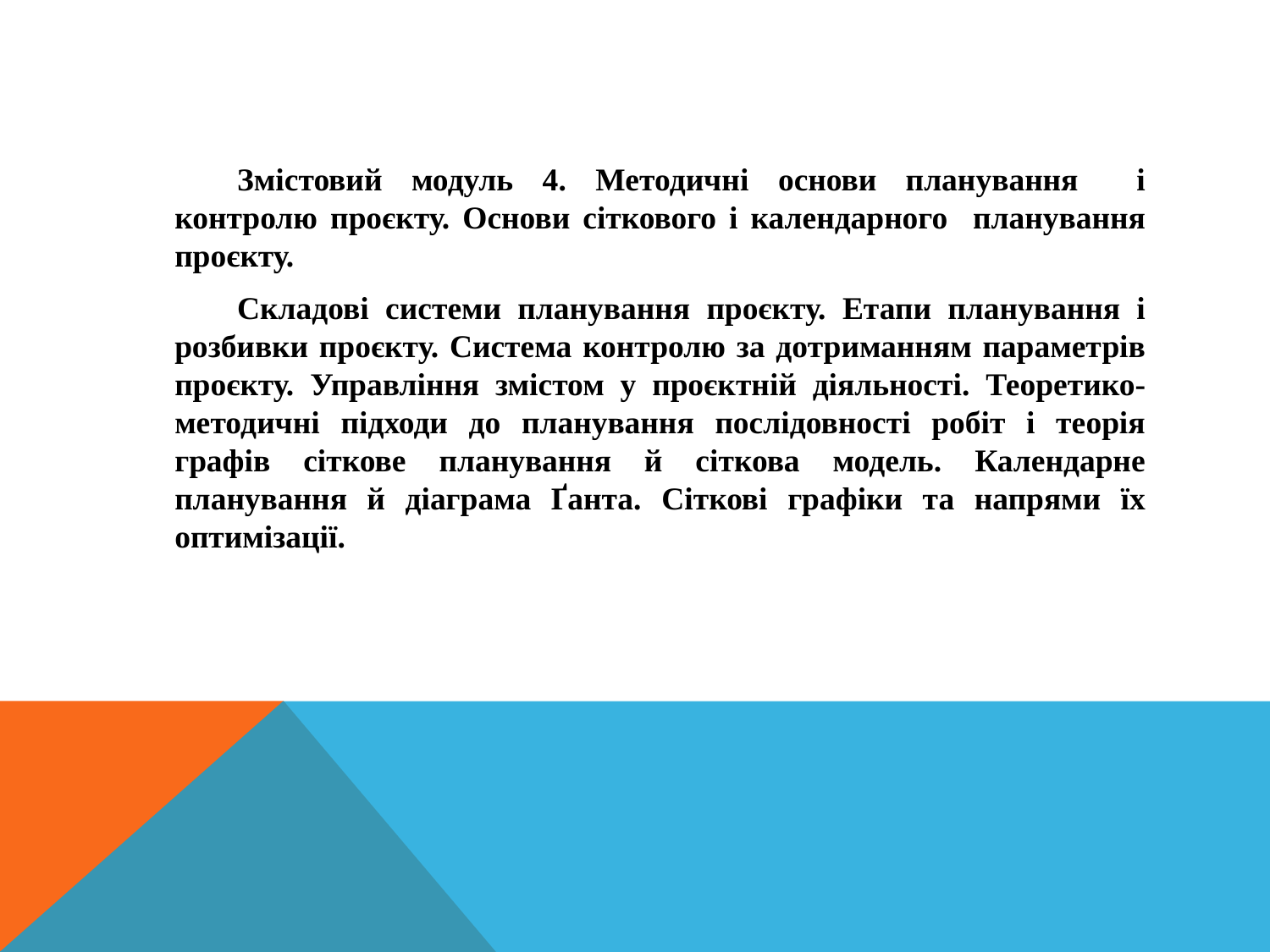

Змістовий модуль 4. Методичні основи планування  і контролю проєкту. Основи сіткового і календарного  планування проєкту.
Складові системи планування проєкту. Етапи планування і розбивки проєкту. Система контролю за дотриманням параметрів проєкту. Управління змістом у проєктній діяльності. Теоретико-методичні підходи до планування послідовності робіт і теорія графів сіткове планування й сіткова модель. Календарне планування й діаграма Ґанта. Сіткові графіки та напрями їх оптимізації.